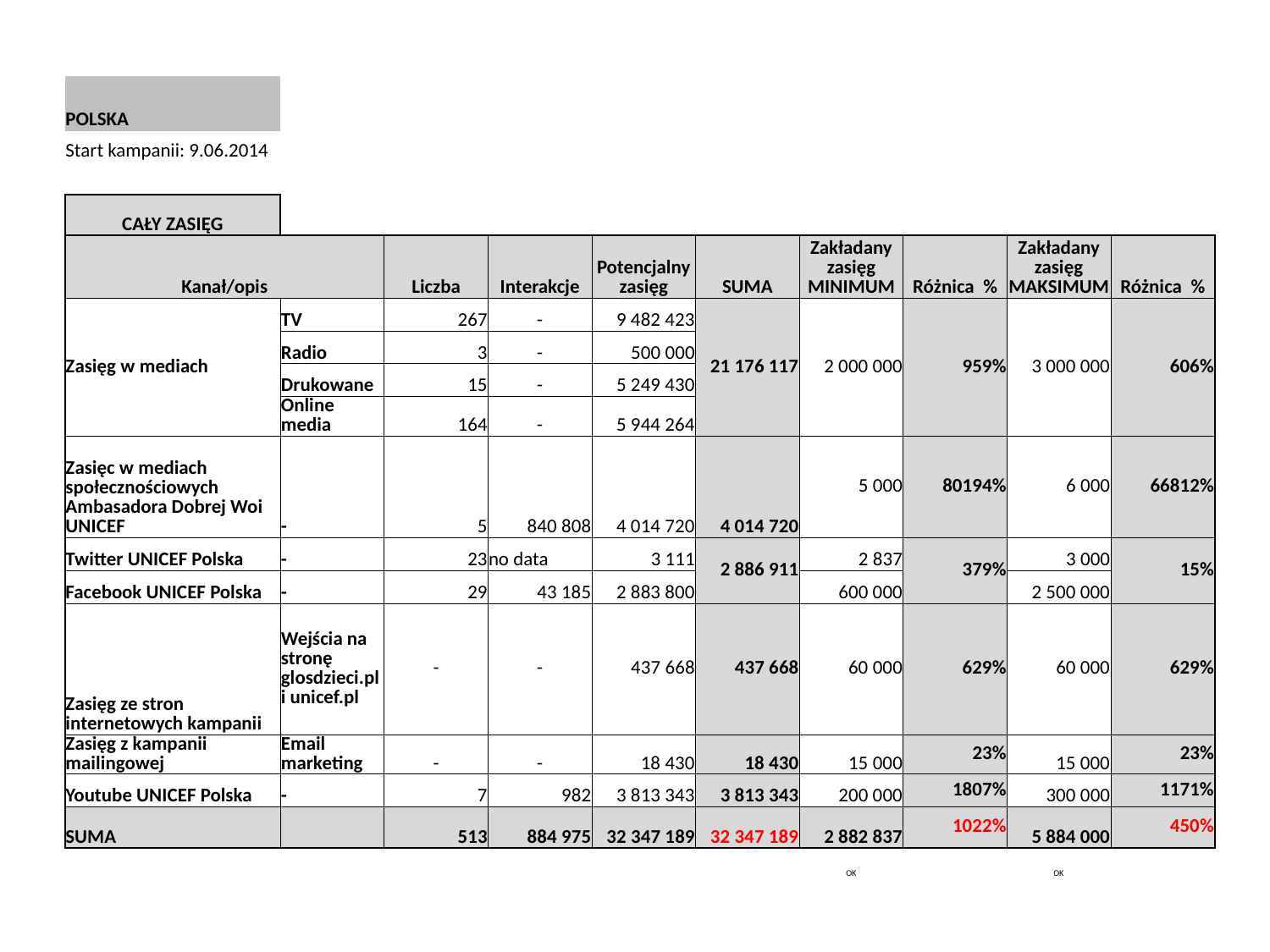

| POLSKA |  |  |  |  |  |  |  |  |  |
| --- | --- | --- | --- | --- | --- | --- | --- | --- | --- |
| Start kampanii: 9.06.2014 |  |  |  |  |  |  |  |  |  |
|  |  |  |  |  |  |  |  |  |  |
| CAŁY ZASIĘG |  |  |  |  |  |  |  |  |  |
| Kanał/opis |  | Liczba | Interakcje | Potencjalny zasięg | SUMA | Zakładany zasięg MINIMUM | Różnica % | Zakładany zasięg MAKSIMUM | Różnica % |
| Zasięg w mediach | TV | 267 | - | 9 482 423 | 21 176 117 | 2 000 000 | 959% | 3 000 000 | 606% |
|  | Radio | 3 | - | 500 000 |  |  |  |  |  |
|  | Drukowane | 15 | - | 5 249 430 |  |  |  |  |  |
|  | Online media | 164 | - | 5 944 264 |  |  |  |  |  |
| Zasięc w mediach społecznościowych Ambasadora Dobrej Woi UNICEF | - | 5 | 840 808 | 4 014 720 | 4 014 720 | 5 000 | 80194% | 6 000 | 66812% |
| Twitter UNICEF Polska | - | 23 | no data | 3 111 | 2 886 911 | 2 837 | 379% | 3 000 | 15% |
| Facebook UNICEF Polska | - | 29 | 43 185 | 2 883 800 |  | 600 000 |  | 2 500 000 |  |
| Zasięg ze stron internetowych kampanii | Wejścia na stronę glosdzieci.pl i unicef.pl | - | - | 437 668 | 437 668 | 60 000 | 629% | 60 000 | 629% |
| Zasięg z kampanii mailingowej | Email marketing | - | - | 18 430 | 18 430 | 15 000 | 23% | 15 000 | 23% |
| Youtube UNICEF Polska | - | 7 | 982 | 3 813 343 | 3 813 343 | 200 000 | 1807% | 300 000 | 1171% |
| SUMA |  | 513 | 884 975 | 32 347 189 | 32 347 189 | 2 882 837 | 1022% | 5 884 000 | 450% |
|  |  |  |  |  |  | OK |  | OK |  |